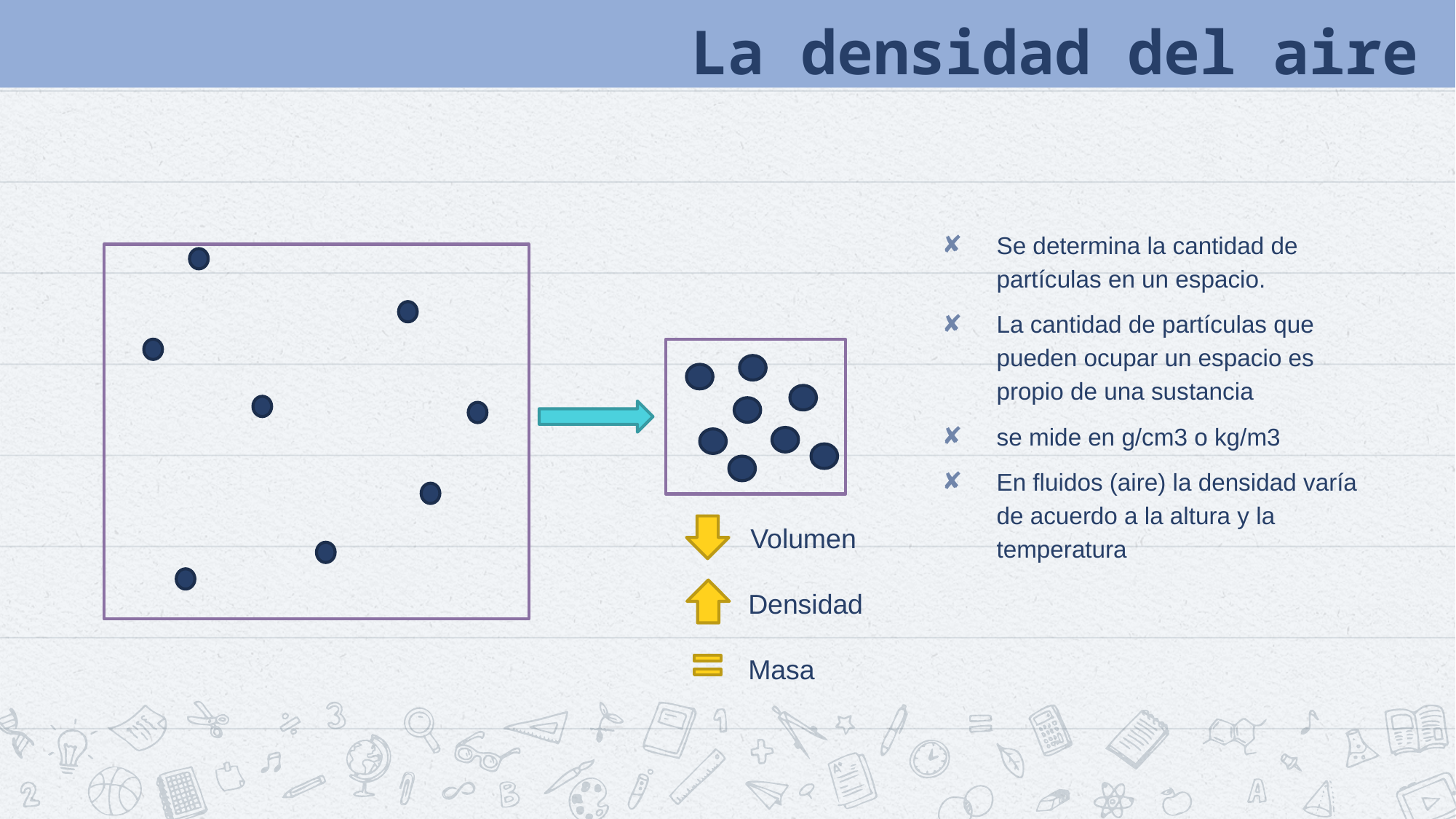

# La densidad del aire
Se determina la cantidad de partículas en un espacio.
La cantidad de partículas que pueden ocupar un espacio es propio de una sustancia
se mide en g/cm3 o kg/m3
En fluidos (aire) la densidad varía de acuerdo a la altura y la temperatura

Volumen

Densidad
Masa